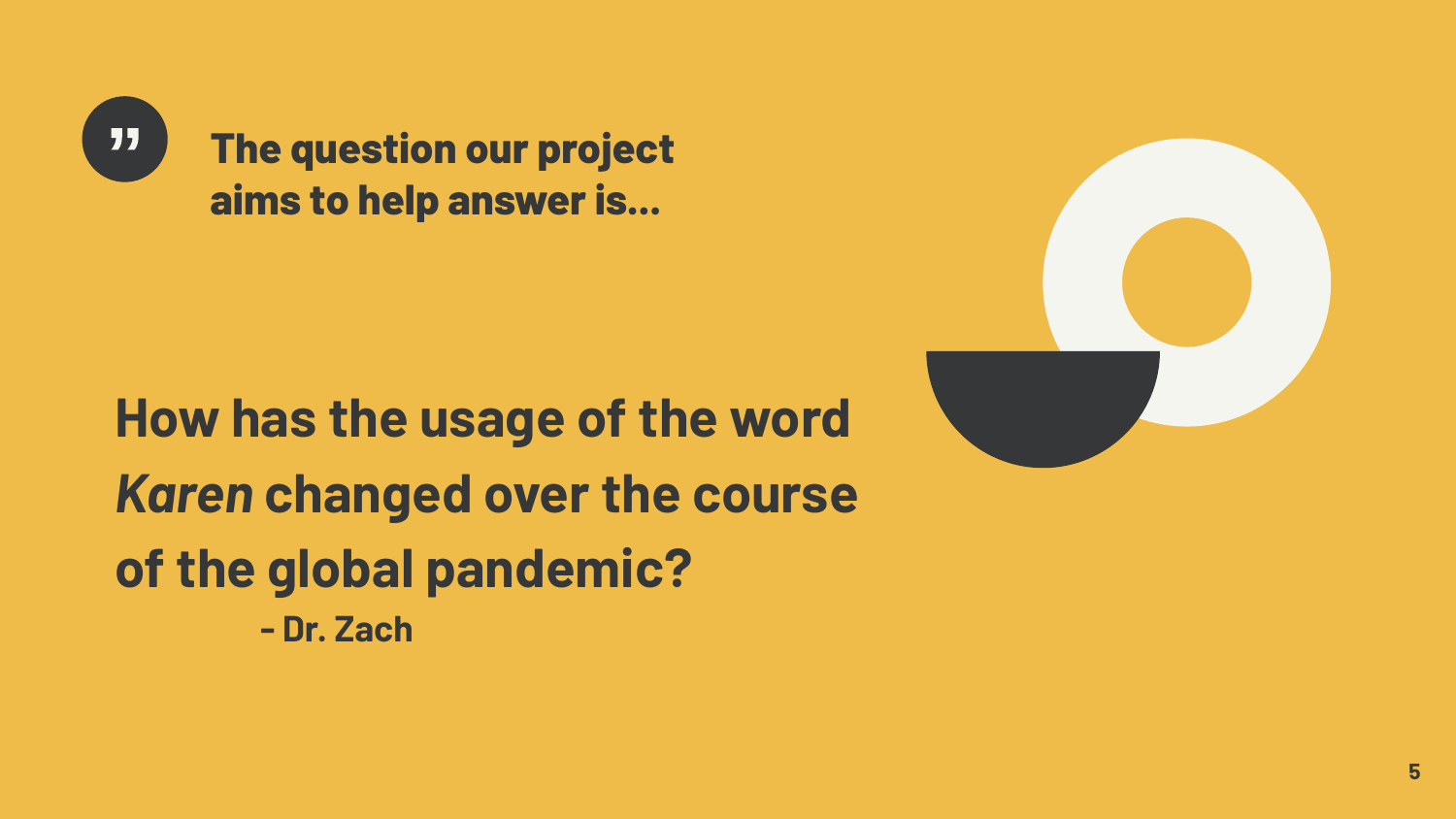

The question our project aims to help answer is...
How has the usage of the word Karen changed over the course of the global pandemic?
	- Dr. Zach
5